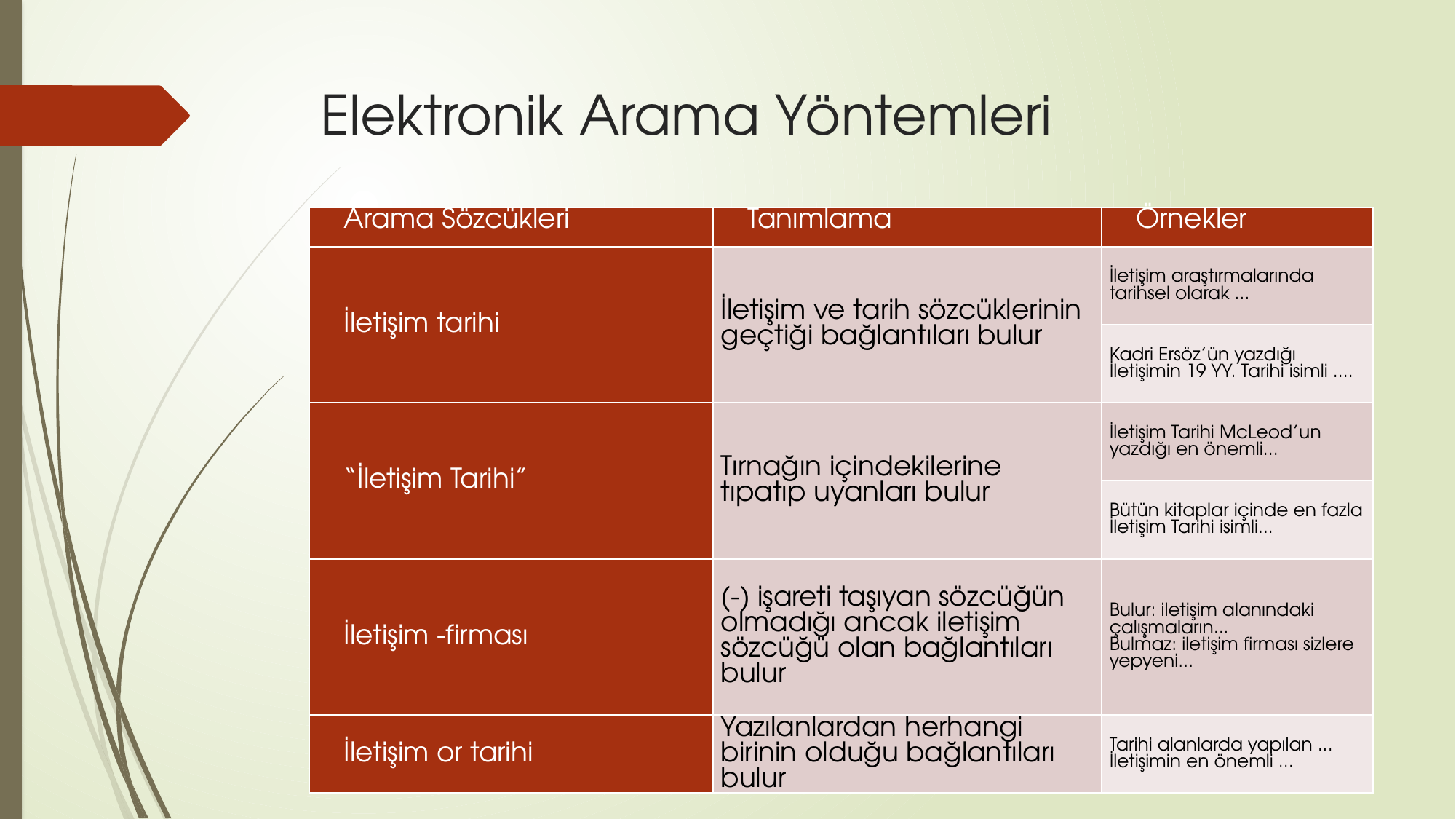

# Elektronik Arama Yöntemleri
| Arama Sözcükleri | Tanımlama | Örnekler |
| --- | --- | --- |
| İletişim tarihi | İletişim ve tarih sözcüklerinin geçtiği bağlantıları bulur | İletişim araştırmalarında tarihsel olarak ... |
|  |  | Kadri Ersöz’ün yazdığı İletişimin 19 YY. Tarihi isimli .... |
| “İletişim Tarihi” | Tırnağın içindekilerine tıpatıp uyanları bulur | İletişim Tarihi McLeod’un yazdığı en önemli... |
|  |  | Bütün kitaplar içinde en fazla İletişim Tarihi isimli... |
| İletişim -firması | (-) işareti taşıyan sözcüğün olmadığı ancak iletişim sözcüğü olan bağlantıları bulur | Bulur: iletişim alanındaki çalışmaların... Bulmaz: iletişim firması sizlere yepyeni... |
| İletişim or tarihi | Yazılanlardan herhangi birinin olduğu bağlantıları bulur | Tarihi alanlarda yapılan ... İletişimin en önemli ... |